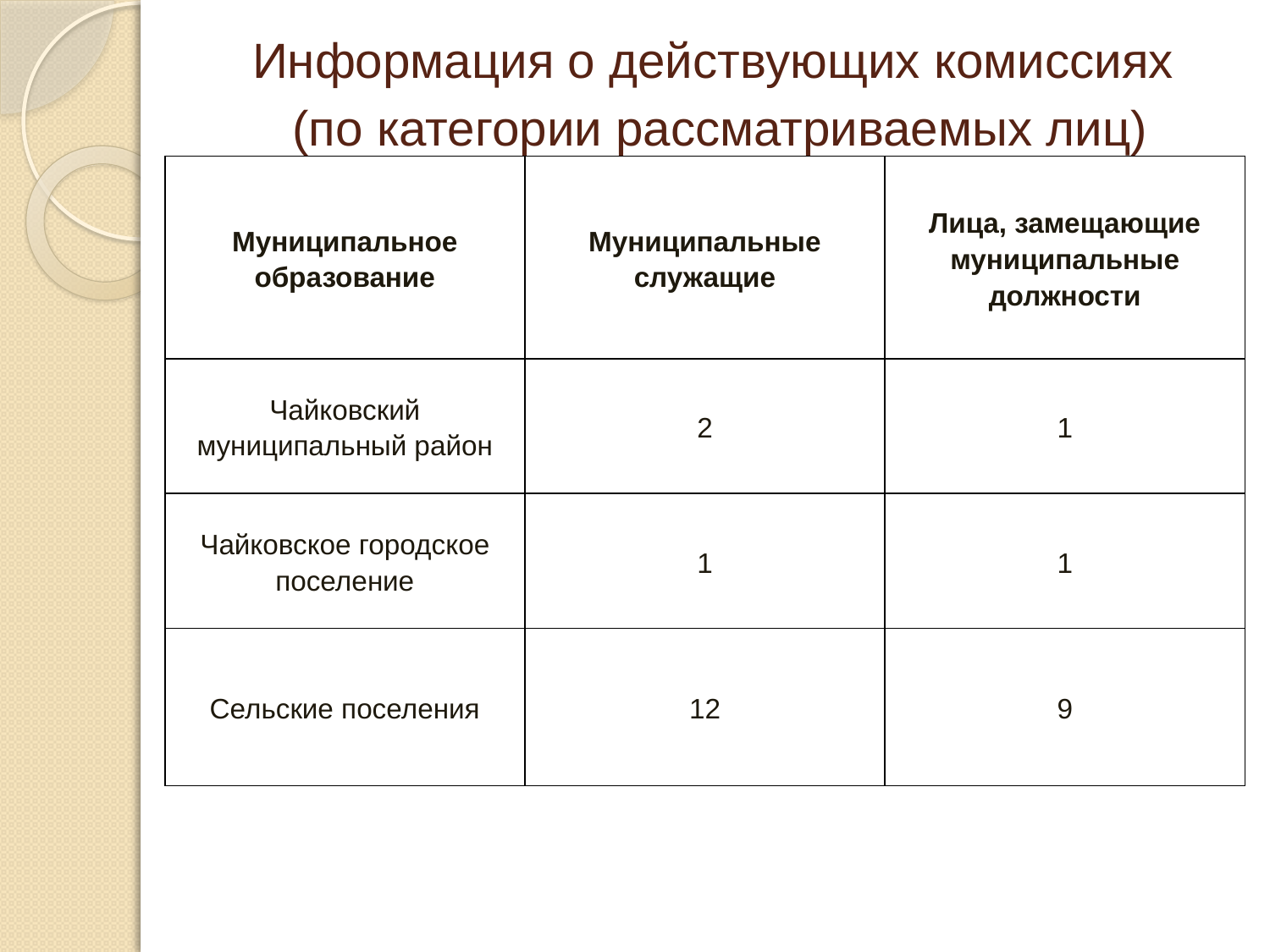

# Информация о действующих комиссиях (по категории рассматриваемых лиц)
| Муниципальное образование | Муниципальные служащие | Лица, замещающие муниципальные должности |
| --- | --- | --- |
| Чайковский муниципальный район | 2 | 1 |
| Чайковское городское поселение | 1 | 1 |
| Сельские поселения | 12 | 9 |